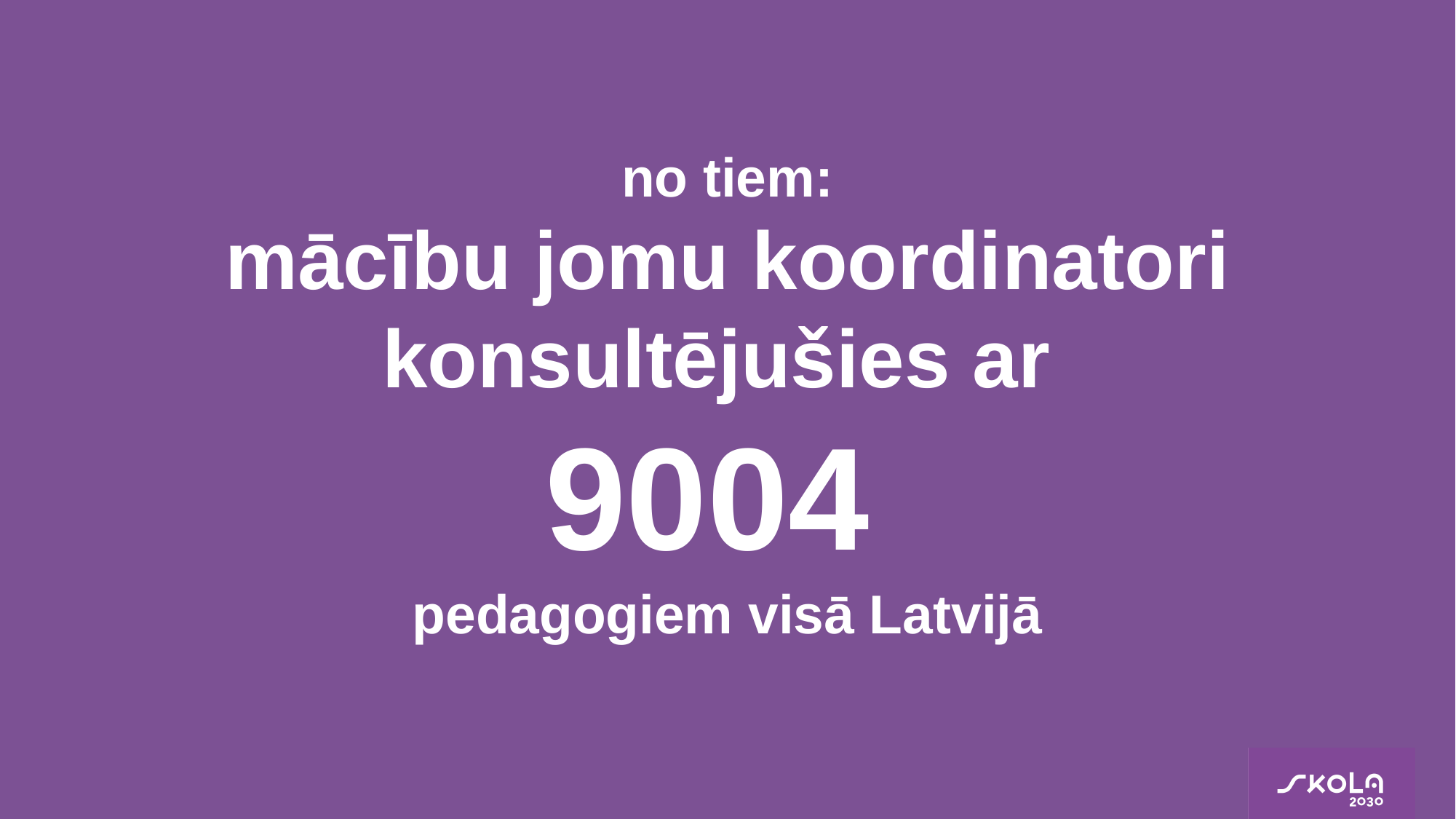

# no tiem: mācību jomu koordinatori konsultējušies ar 9004 pedagogiem visā Latvijā